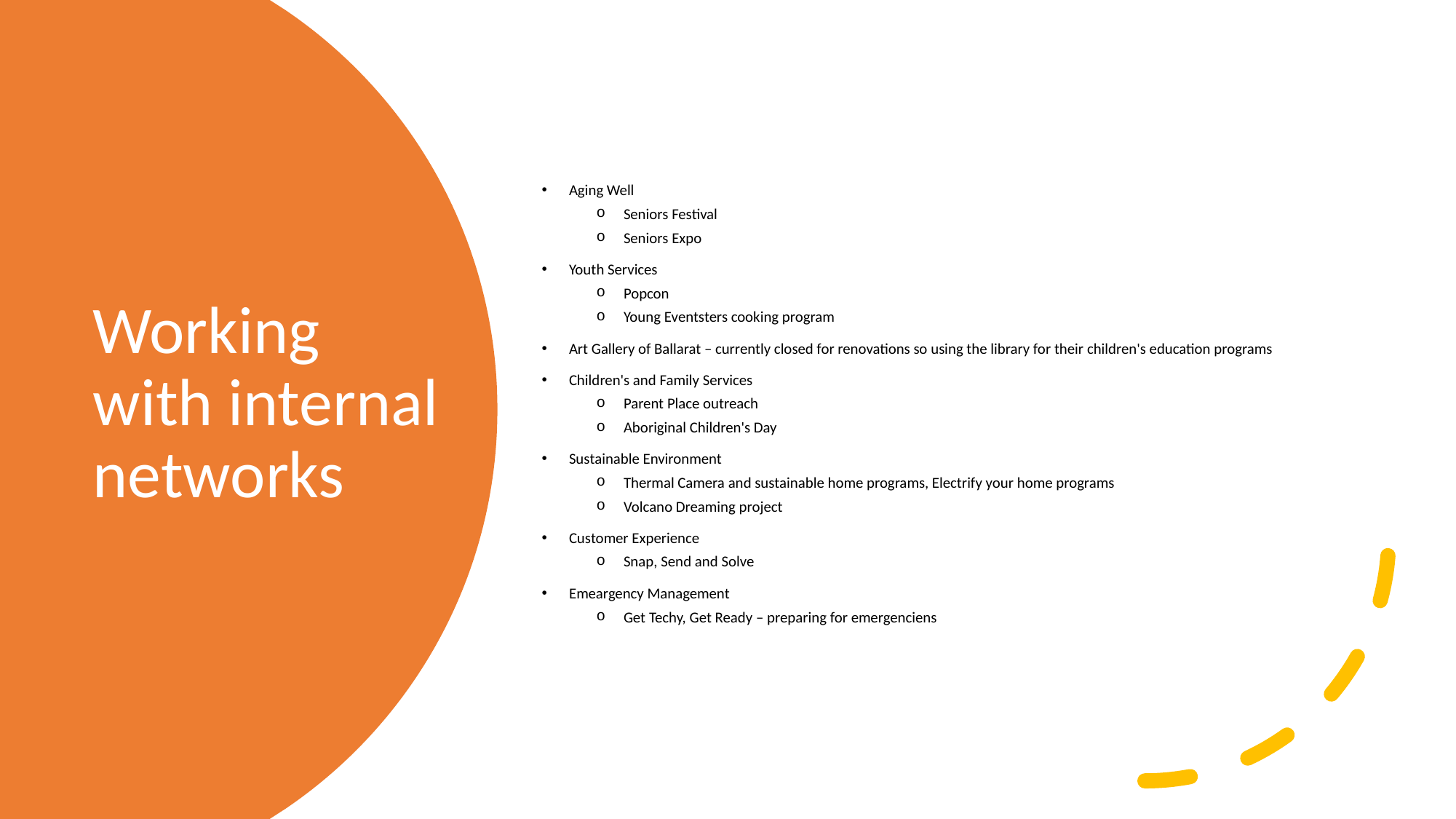

Aging Well
Seniors Festival
Seniors Expo
Youth Services
Popcon
Young Eventsters cooking program
Art Gallery of Ballarat – currently closed for renovations so using the library for their children's education programs
Children's and Family Services
Parent Place outreach
Aboriginal Children's Day
Sustainable Environment
Thermal Camera and sustainable home programs, Electrify your home programs
Volcano Dreaming project
Customer Experience
Snap, Send and Solve
Emeargency Management
Get Techy, Get Ready – preparing for emergenciens
# Working with internal networks